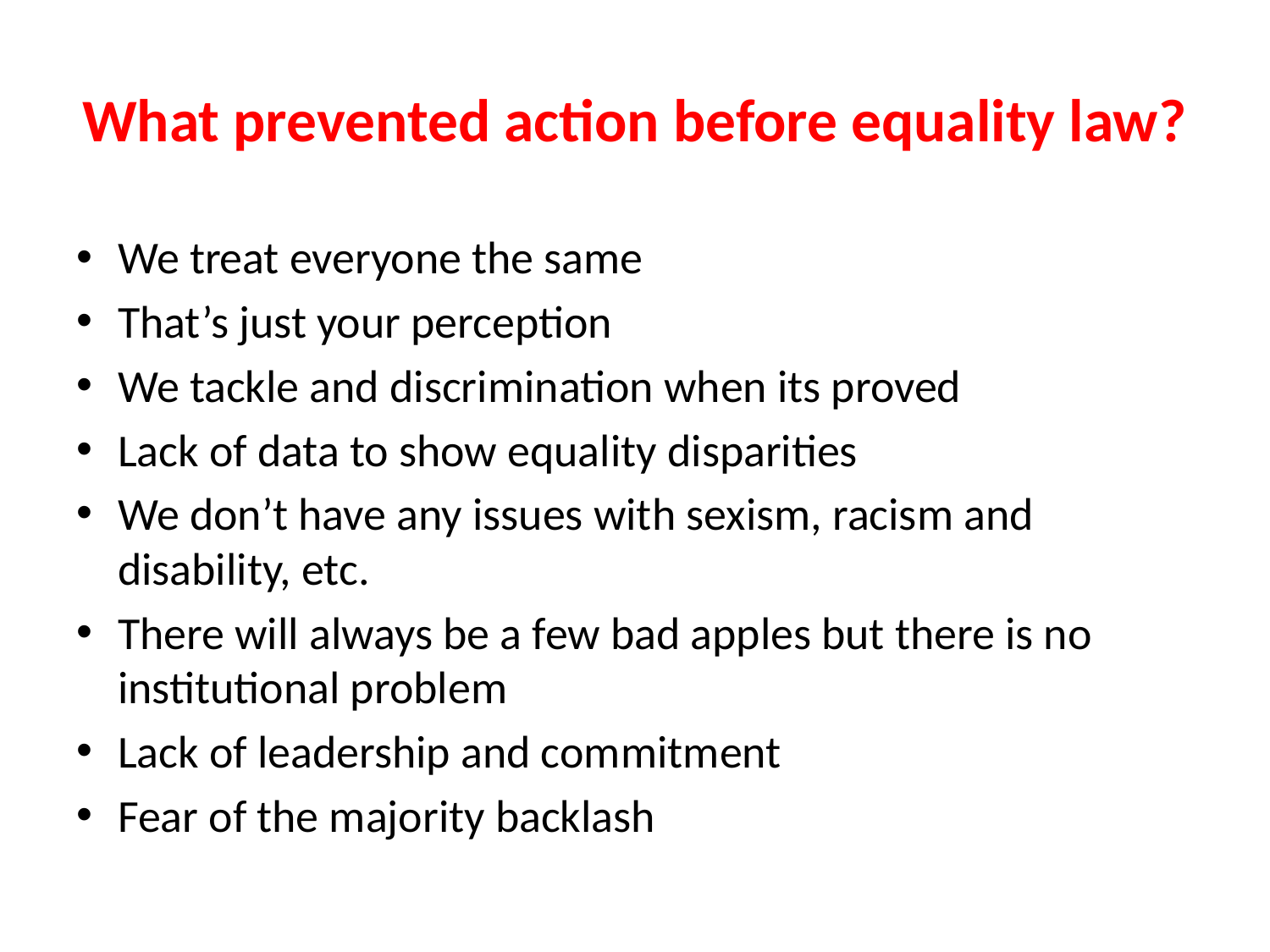

# What prevented action before equality law?
We treat everyone the same
That’s just your perception
We tackle and discrimination when its proved
Lack of data to show equality disparities
We don’t have any issues with sexism, racism and disability, etc.
There will always be a few bad apples but there is no institutional problem
Lack of leadership and commitment
Fear of the majority backlash